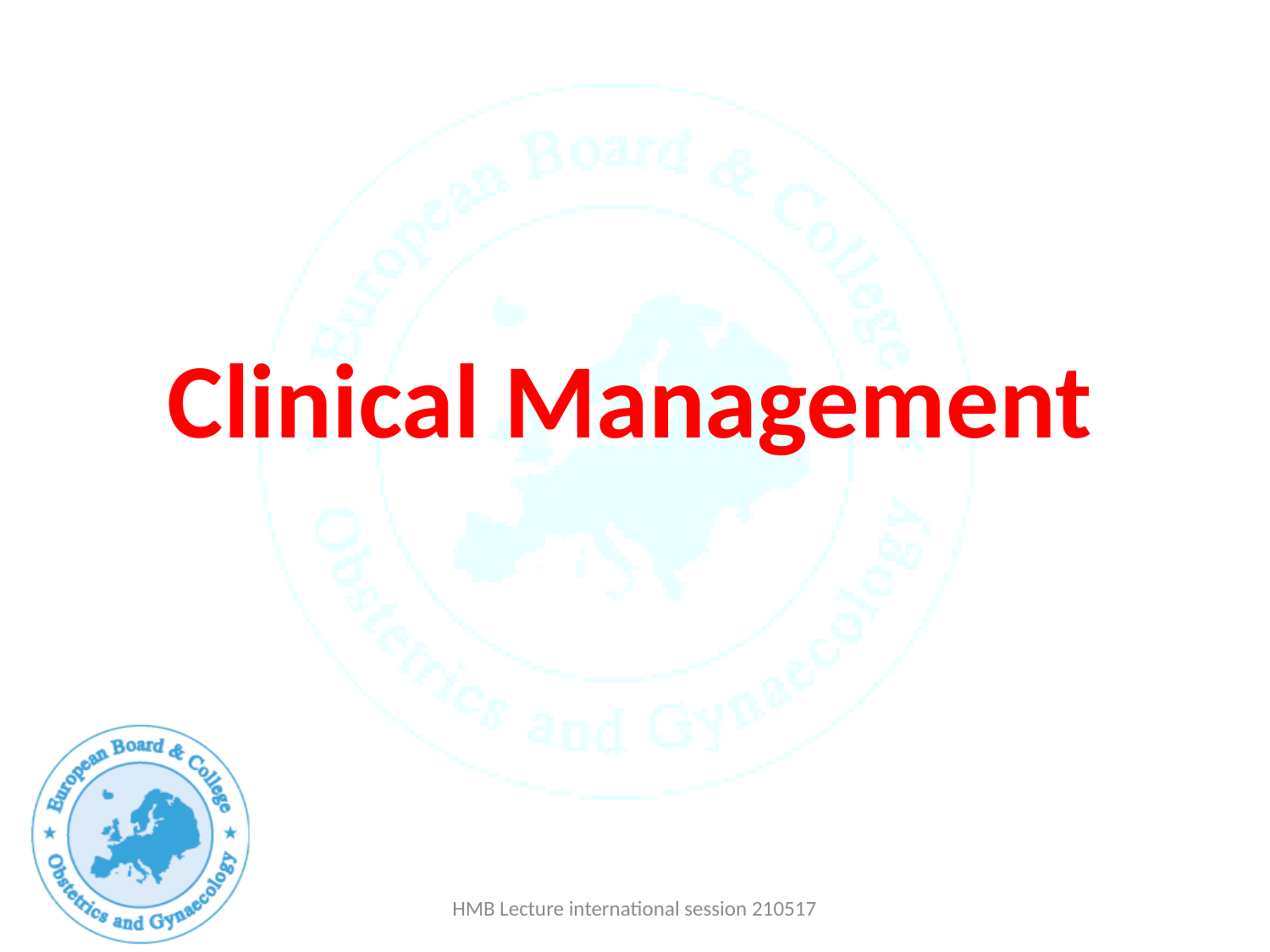

#
Clinical Management
HMB Lecture international session 210517